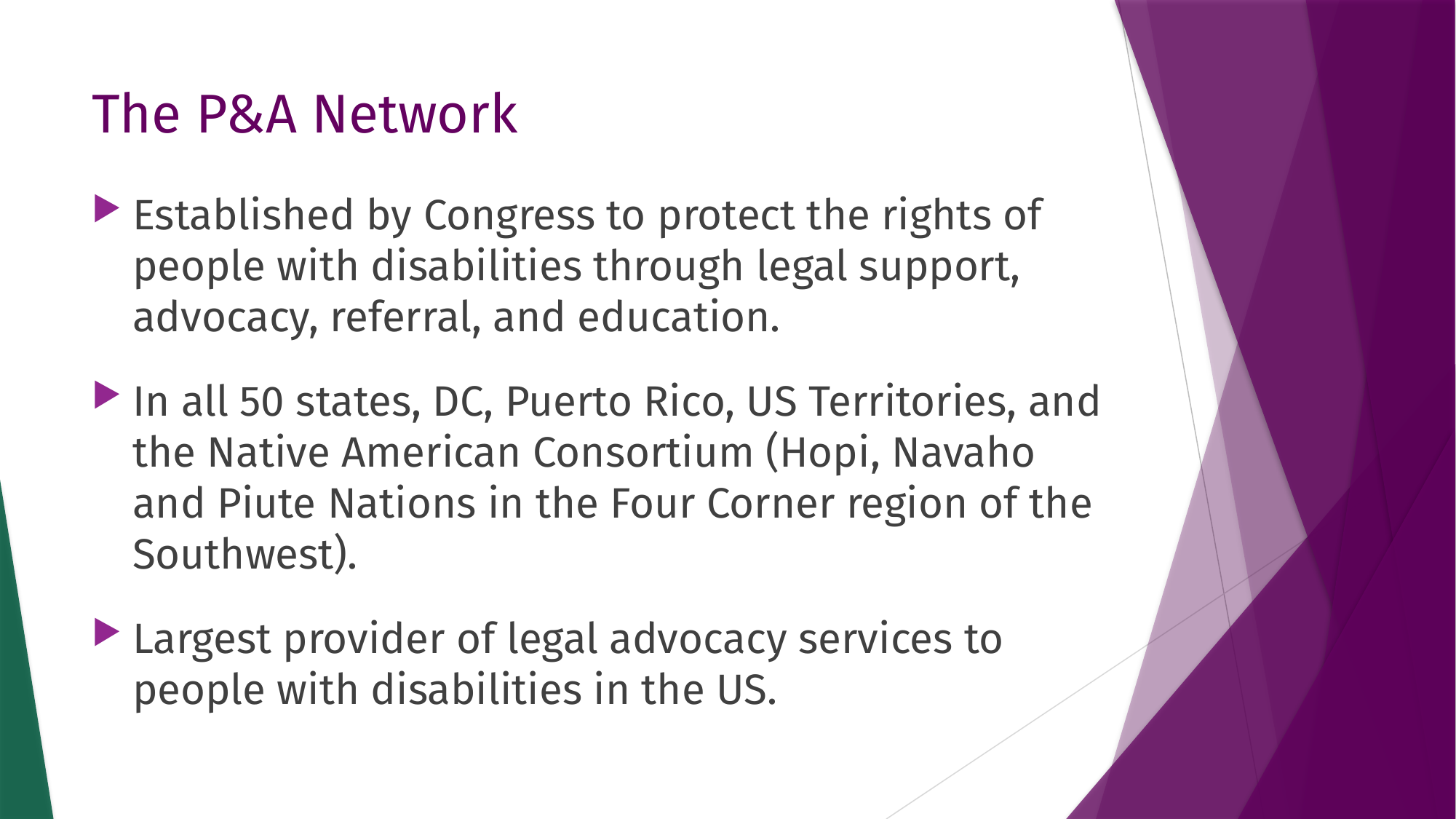

# The P&A Network
Established by Congress to protect the rights of people with disabilities through legal support, advocacy, referral, and education.
In all 50 states, DC, Puerto Rico, US Territories, and the Native American Consortium (Hopi, Navaho and Piute Nations in the Four Corner region of the Southwest).
Largest provider of legal advocacy services to people with disabilities in the US.